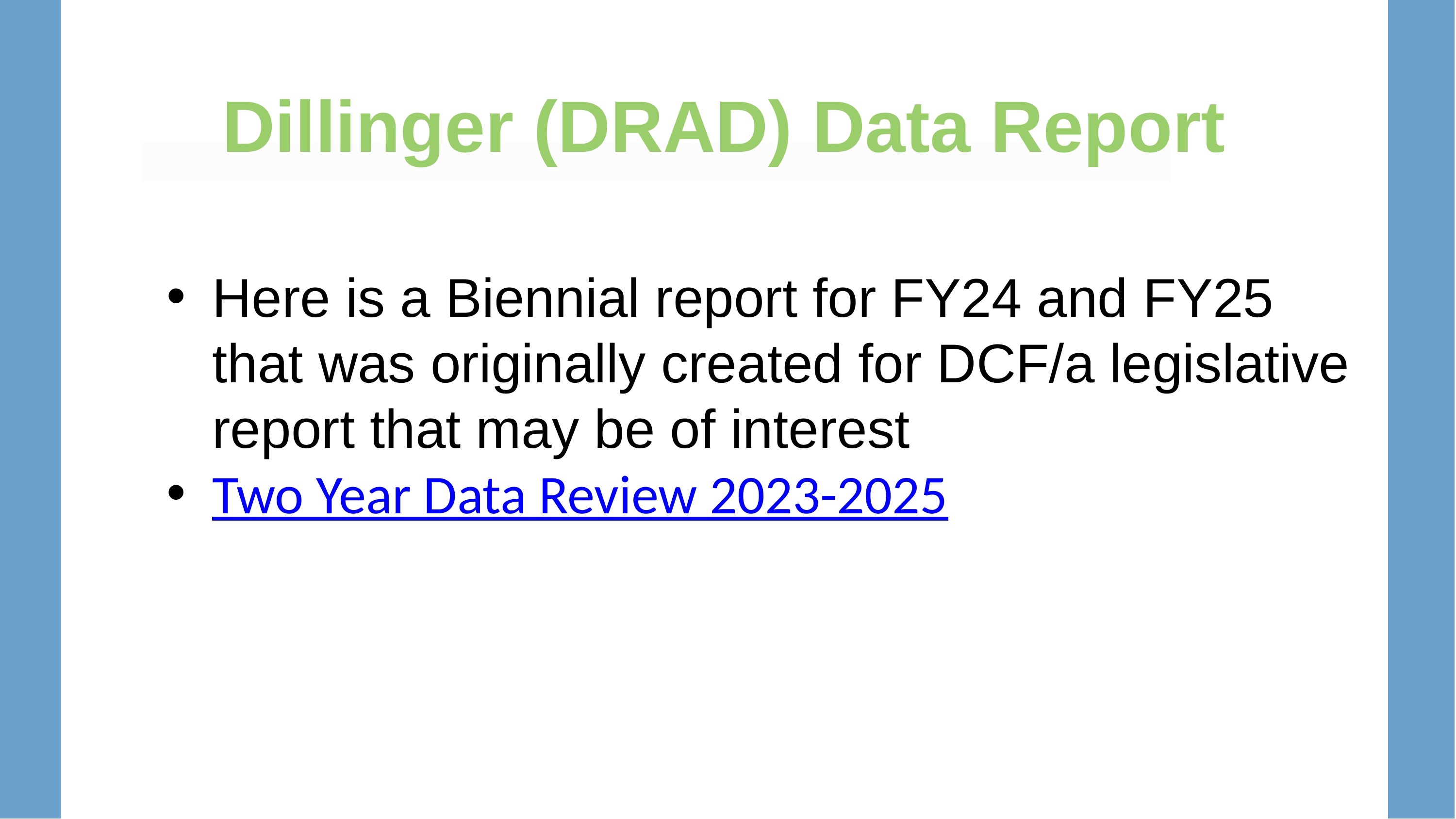

Dillinger (DRAD) Data Report

Here is a Biennial report for FY24 and FY25 that was originally created for DCF/a legislative report that may be of interest
Two Year Data Review 2023-2025